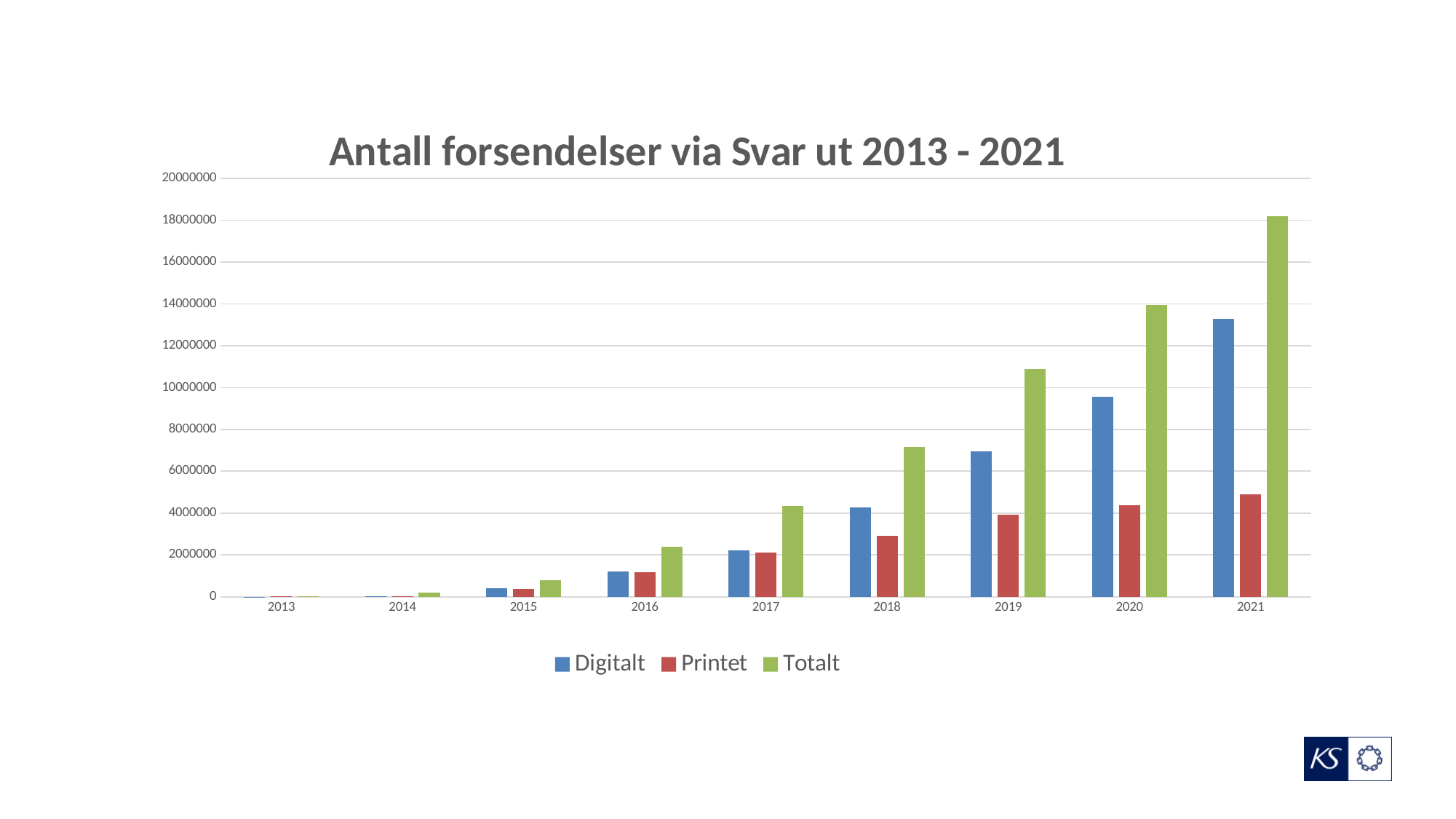

### Chart: Antall forsendelser via Svar ut 2013 - 2021

| Category | Digitalt | Printet | Totalt |
|---|---|---|---|
| 2013 | 1918.0 | 12066.0 | 13984.0 |
| 2014 | 42236.0 | 14093.0 | 183179.0 |
| 2015 | 416892.0 | 387413.0 | 804305.0 |
| 2016 | 1216243.0 | 1186439.0 | 2402682.0 |
| 2017 | 2216391.0 | 2113248.0 | 4329639.0 |
| 2018 | 4275860.0 | 2895007.0 | 7170867.0 |
| 2019 | 6956788.0 | 3935300.0 | 10892088.0 |
| 2020 | 9571867.0 | 4373109.0 | 13944976.0 |
| 2021 | 13290735.0 | 4894870.0 | 18185605.0 |